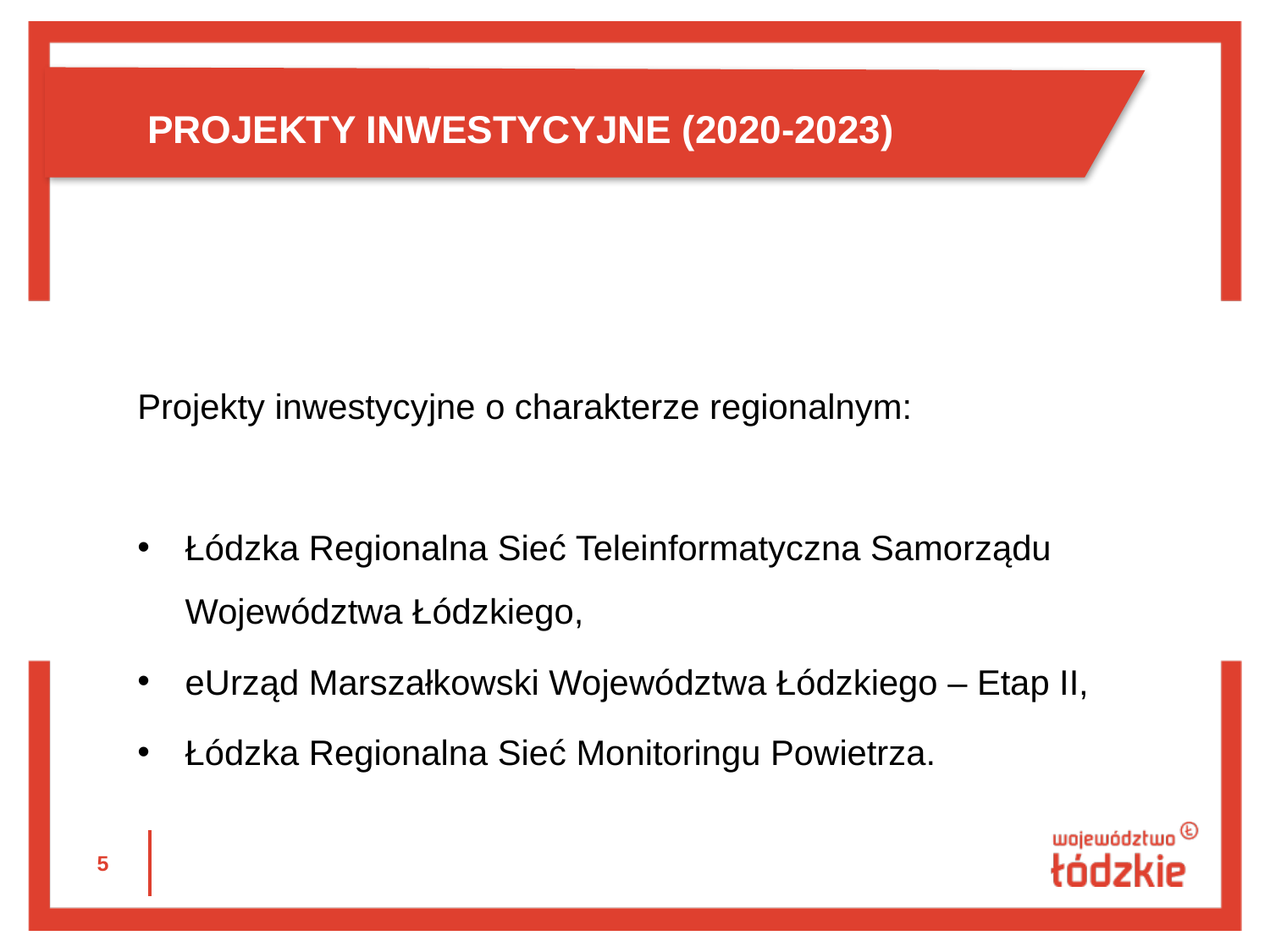

PROJEKTY INWESTYCYJNE (2020-2023)
Projekty inwestycyjne o charakterze regionalnym:

Łódzka Regionalna Sieć Teleinformatyczna Samorządu Województwa Łódzkiego,
eUrząd Marszałkowski Województwa Łódzkiego – Etap II,
Łódzka Regionalna Sieć Monitoringu Powietrza.